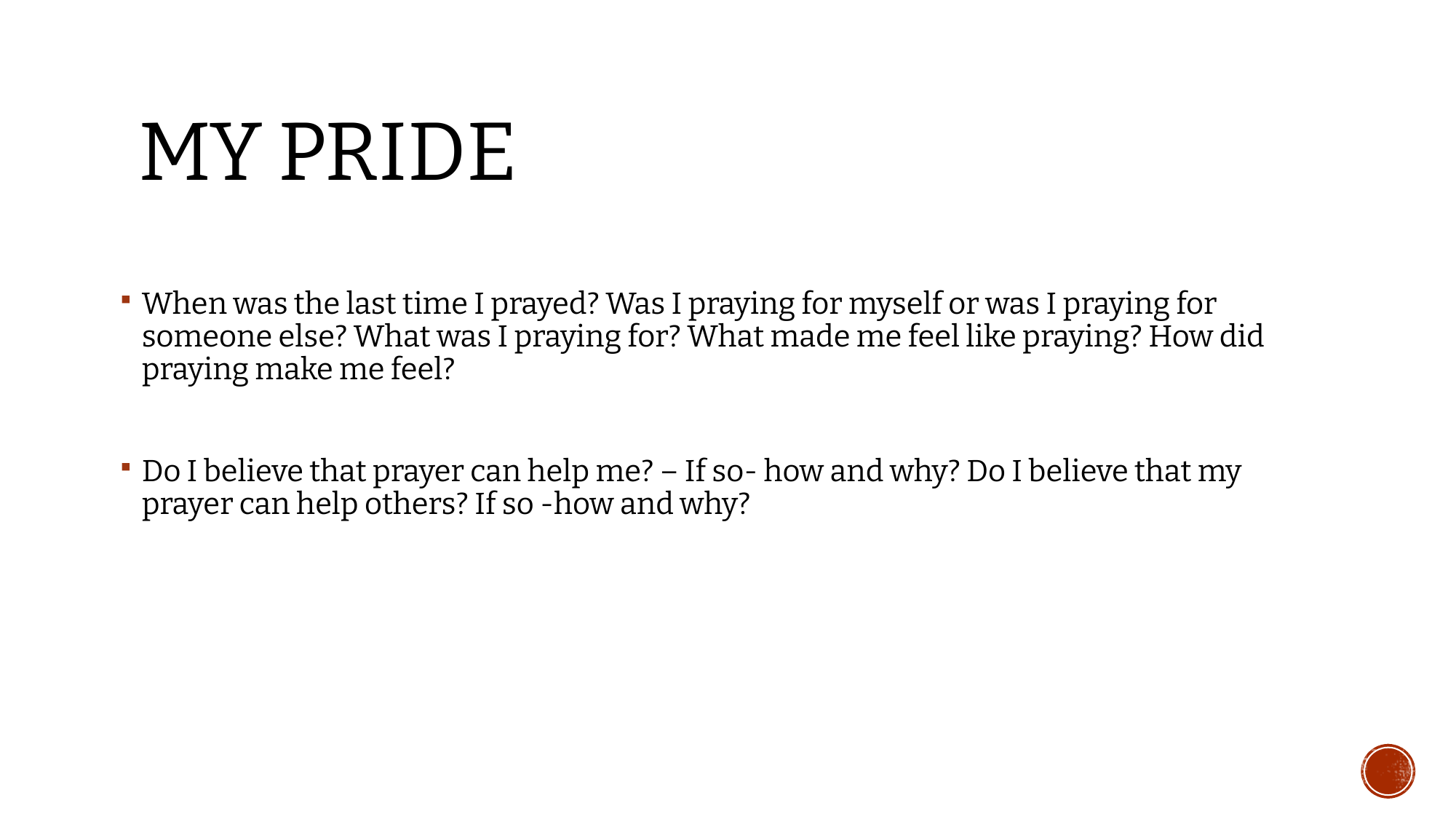

# My pride
When was the last time I prayed? Was I praying for myself or was I praying for someone else? What was I praying for? What made me feel like praying? How did praying make me feel?

Do I believe that prayer can help me? – If so- how and why? Do I believe that my prayer can help others? If so -how and why?